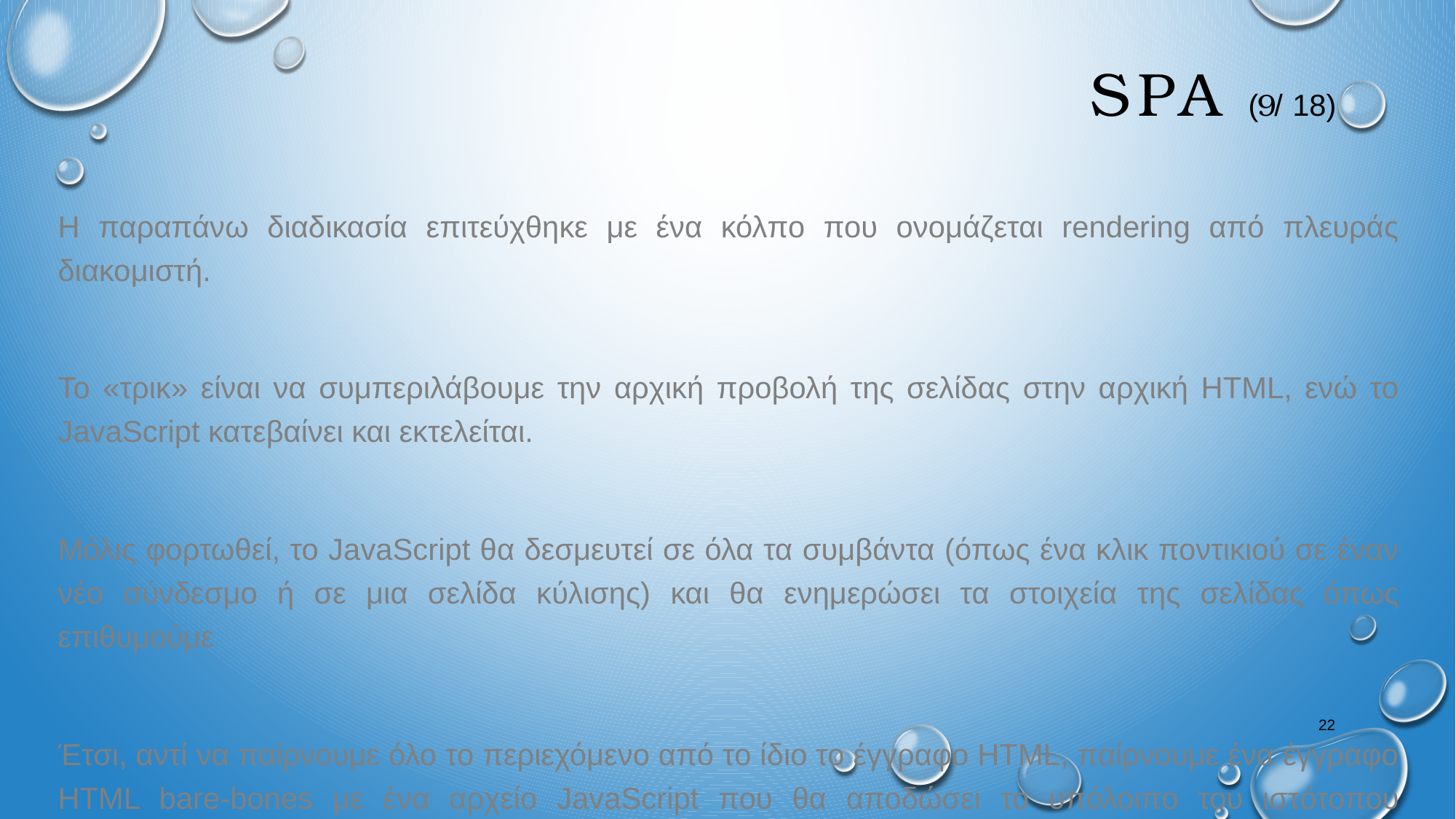

# SPA (9/18)

Η παραπάνω διαδικασία επιτεύχθηκε με ένα κόλπο που ονομάζεται rendering από πλευράς διακομιστή.

Το «τρικ» είναι να συμπεριλάβουμε την αρχική προβολή της σελίδας στην αρχική HTML, ενώ το JavaScript κατεβαίνει και εκτελείται.

Μόλις φορτωθεί, το JavaScript θα δεσμευτεί σε όλα τα συμβάντα (όπως ένα κλικ ποντικιού σε έναν νέο σύνδεσμο ή σε μια σελίδα κύλισης) και θα ενημερώσει τα στοιχεία της σελίδας όπως επιθυμούμε

Έτσι, αντί να παίρνουμε όλο το περιεχόμενο από το ίδιο το έγγραφο HTML, παίρνουμε ένα έγγραφο HTML bare-bones με ένα αρχείο JavaScript που θα αποδώσει το υπόλοιπο του ιστότοπου χρησιμοποιώντας το πρόγραμμα περιήγησης.

22